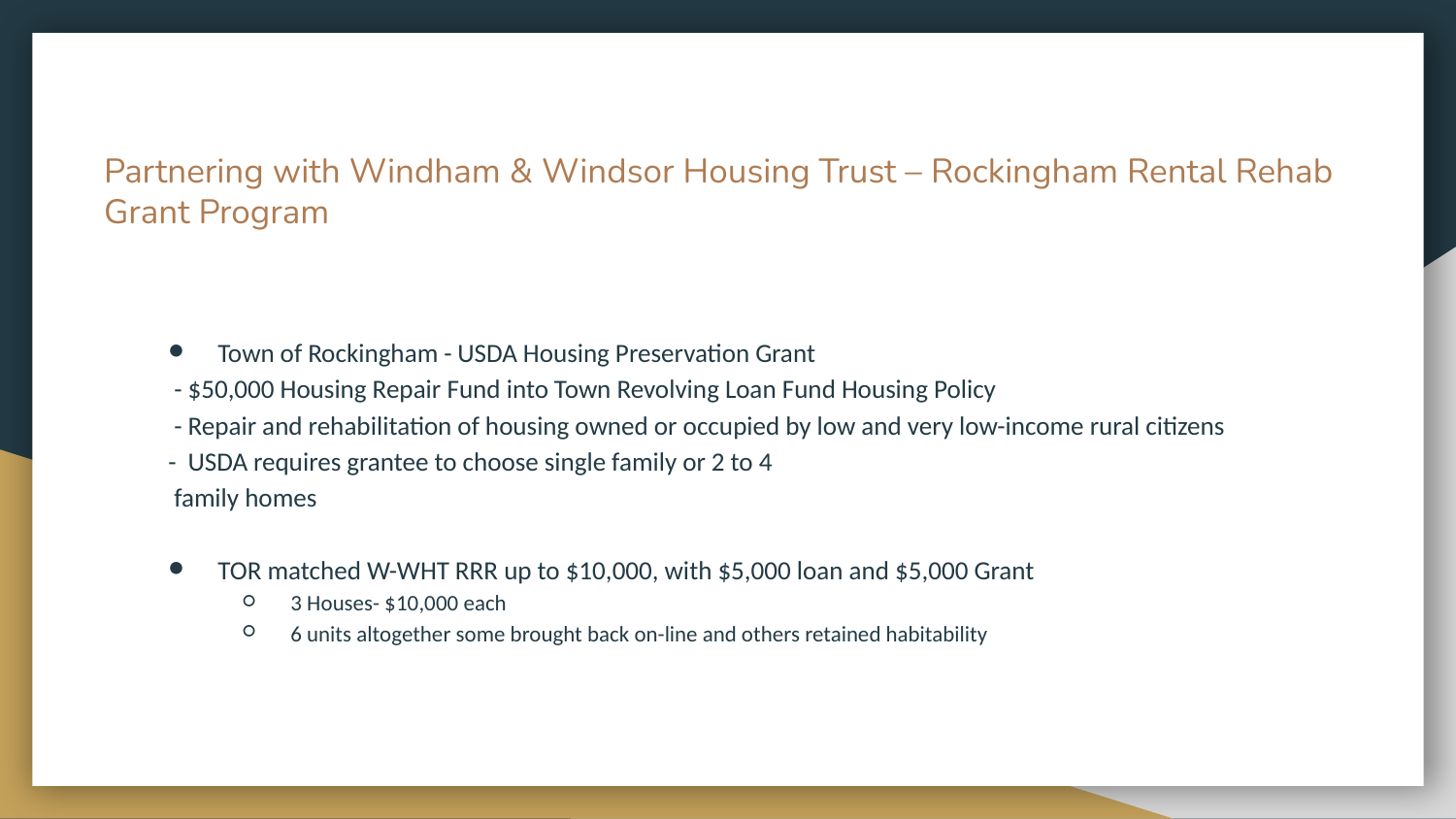

# Partnering with Windham & Windsor Housing Trust – Rockingham Rental Rehab Grant Program
Town of Rockingham - USDA Housing Preservation Grant
 - $50,000 Housing Repair Fund into Town Revolving Loan Fund Housing Policy
 - Repair and rehabilitation of housing owned or occupied by low and very low-income rural citizens
-  USDA requires grantee to choose single family or 2 to 4
 family homes

TOR matched W-WHT RRR up to $10,000, with $5,000 loan and $5,000 Grant
3 Houses- $10,000 each
6 units altogether some brought back on-line and others retained habitability